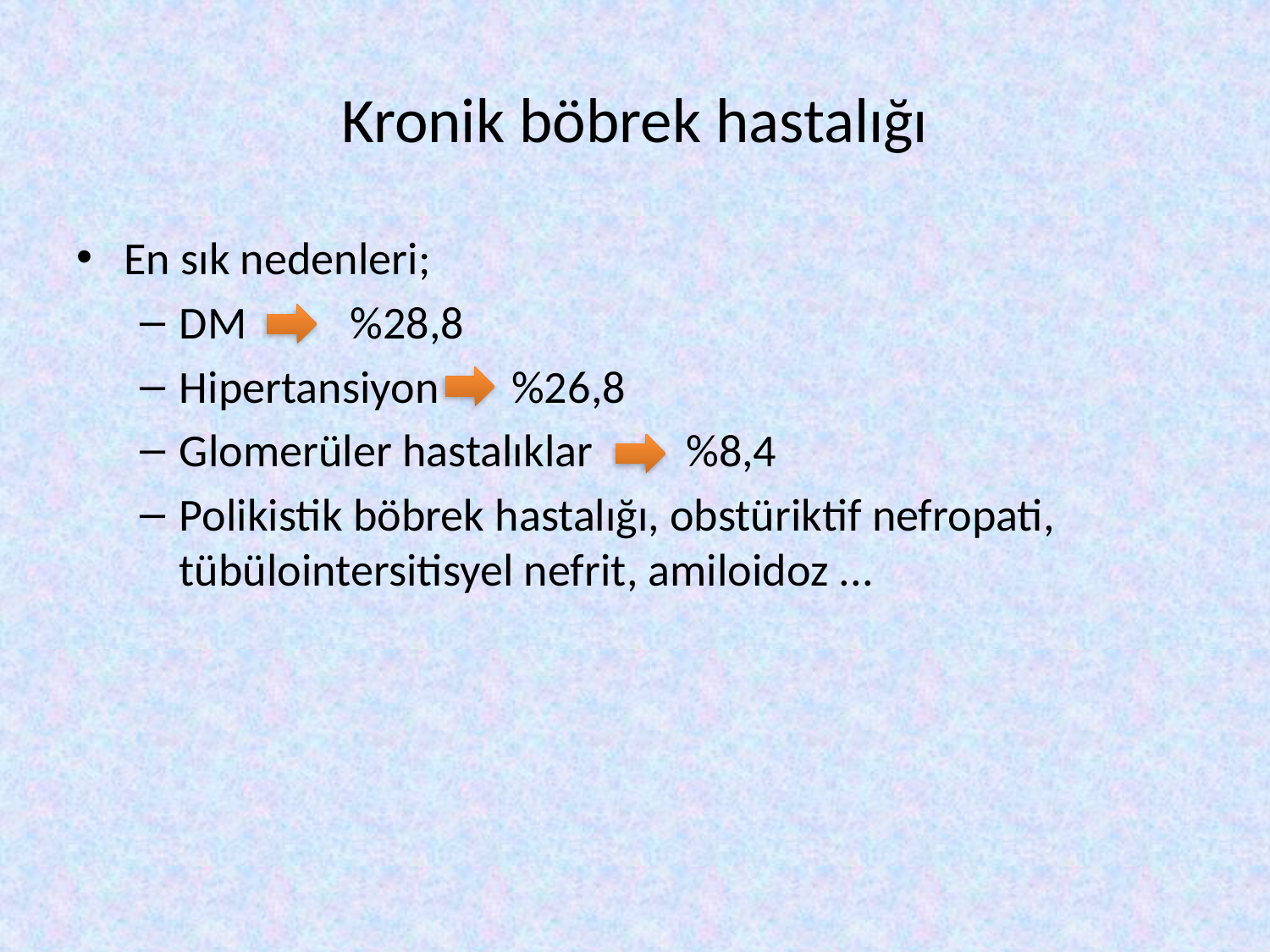

# Kronik böbrek hastalığı
En sık nedenleri;
DM          %28,8
Hipertansiyon       %26,8
Glomerüler hastalıklar         %8,4
Polikistik böbrek hastalığı, obstüriktif nefropati, tübülointersitisyel nefrit, amiloidoz ...